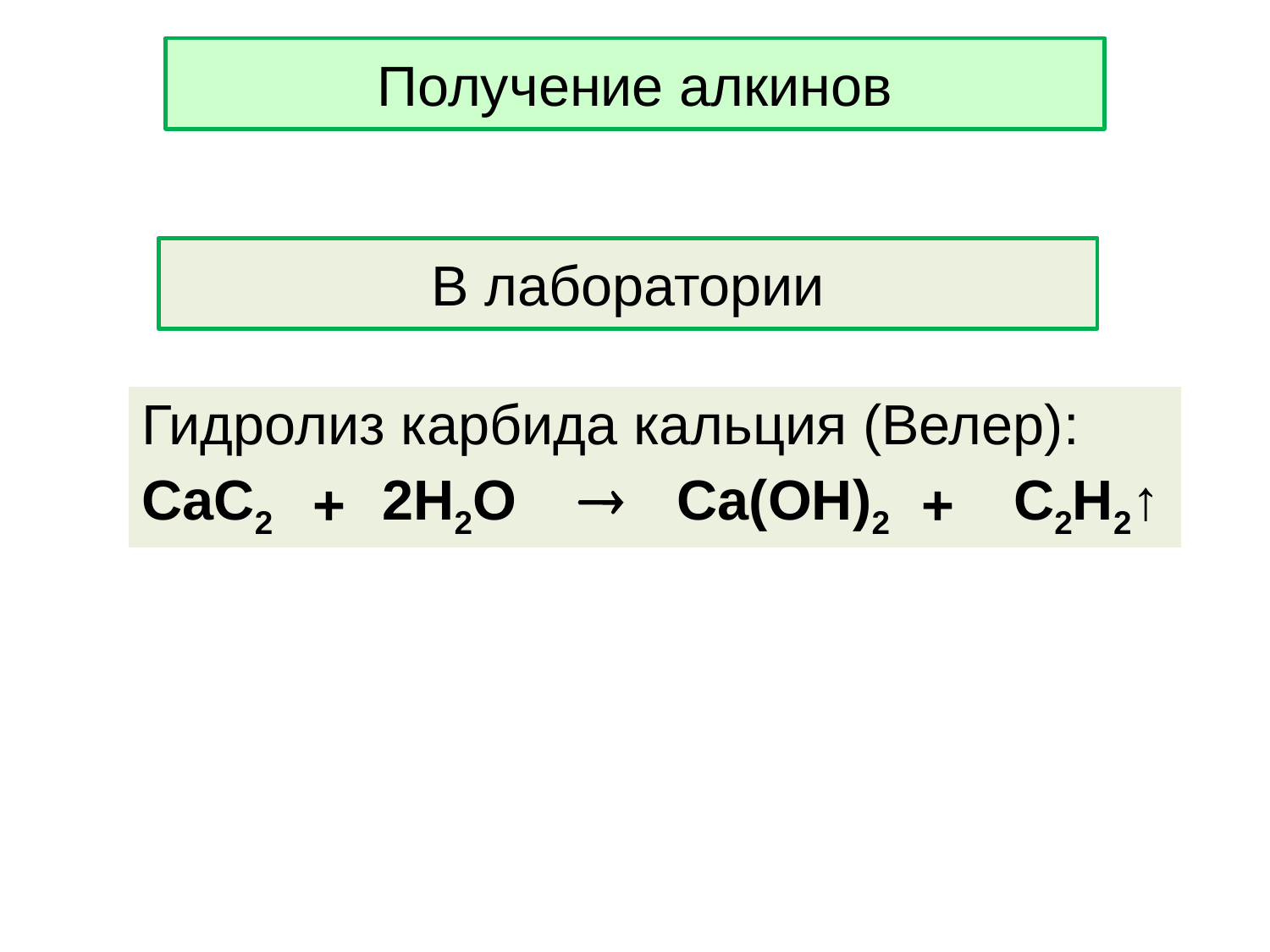

# Получение алкинов
В лаборатории
| Гидролиз карбида кальция (Велер): |  |  |  |  |  |  |
| --- | --- | --- | --- | --- | --- | --- |
| СaC2 | + | 2H2O | → | Ca(OH)2 | + | C2H2↑ |